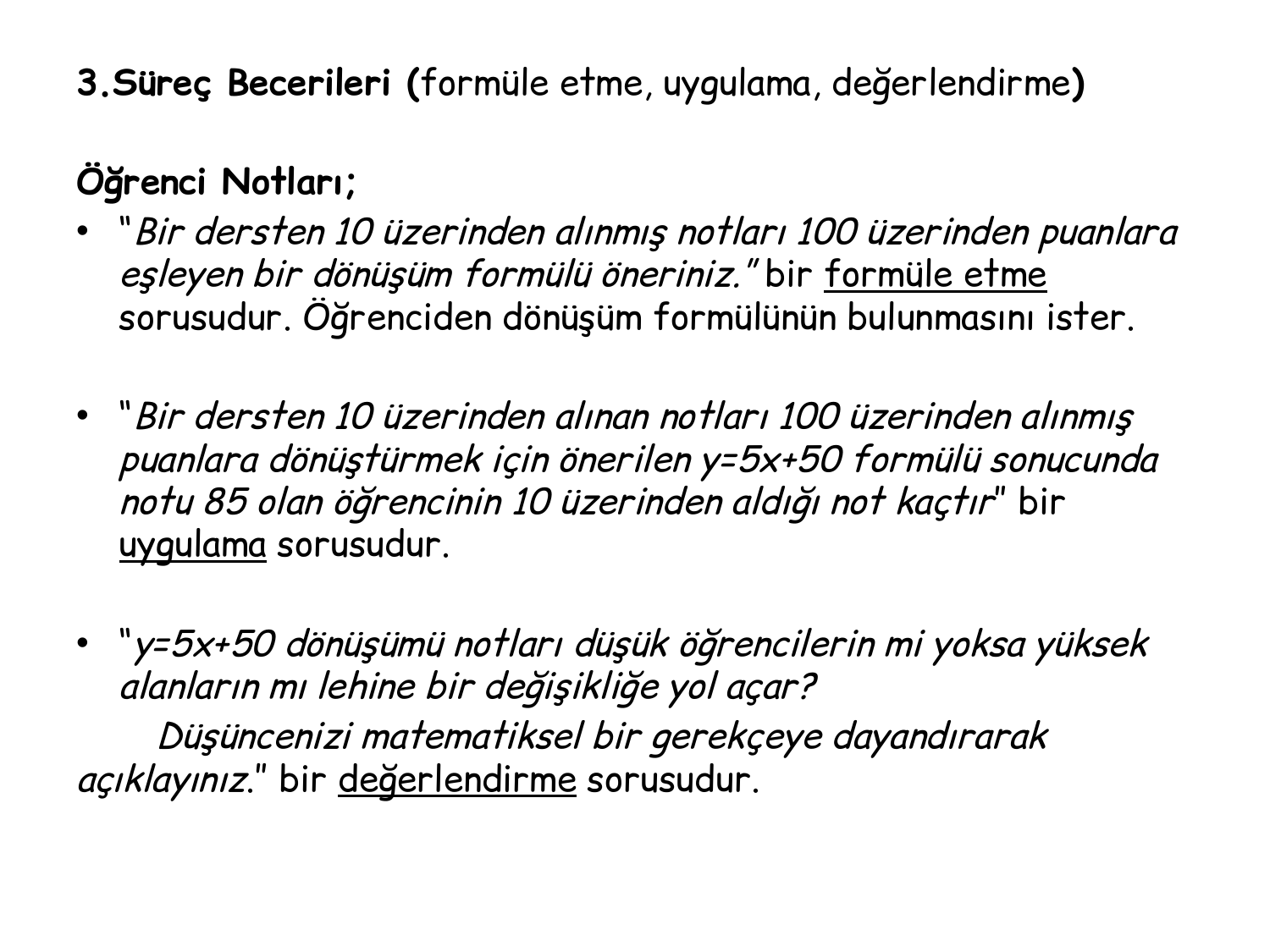

3.Süreç Becerileri (formüle etme, uygulama, değerlendirme)

Öğrenci Notları;
“Bir dersten 10 üzerinden alınmış notları 100 üzerinden puanlara eşleyen bir dönüşüm formülü öneriniz.” bir formüle etme sorusudur. Öğrenciden dönüşüm formülünün bulunmasını ister.

“Bir dersten 10 üzerinden alınan notları 100 üzerinden alınmış puanlara dönüştürmek için önerilen y=5x+50 formülü sonucunda notu 85 olan öğrencinin 10 üzerinden aldığı not kaçtır” bir uygulama sorusudur.

“y=5x+50 dönüşümü notları düşük öğrencilerin mi yoksa yüksek alanların mı lehine bir değişikliğe yol açar?
	Düşüncenizi matematiksel bir gerekçeye dayandırarak açıklayınız.” bir değerlendirme sorusudur.